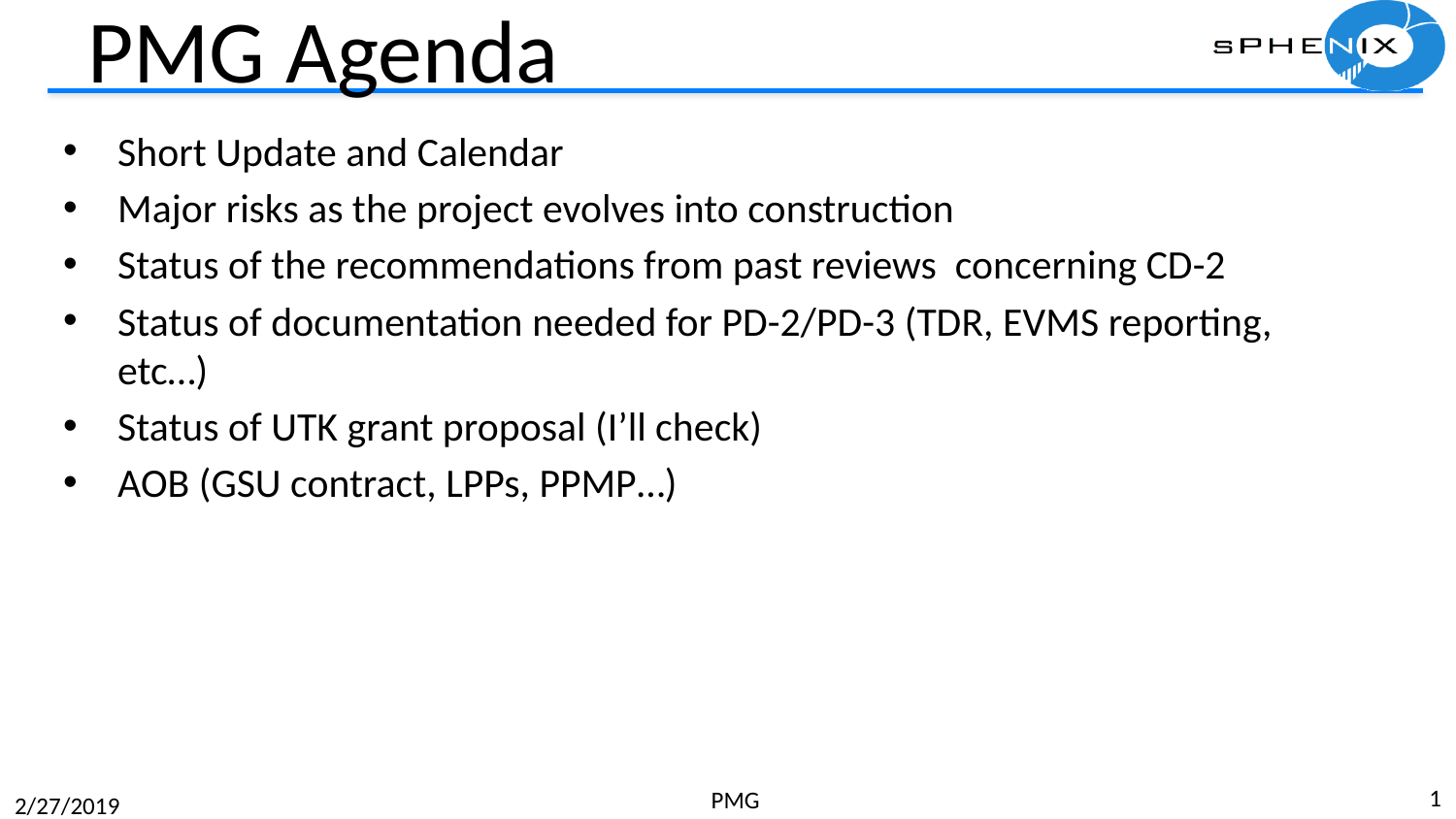

# PMG Agenda
Short Update and Calendar
Major risks as the project evolves into construction
Status of the recommendations from past reviews  concerning CD-2
Status of documentation needed for PD-2/PD-3 (TDR, EVMS reporting, etc…)
Status of UTK grant proposal (I’ll check)
AOB (GSU contract, LPPs, PPMP…)
1
PMG
2/27/2019